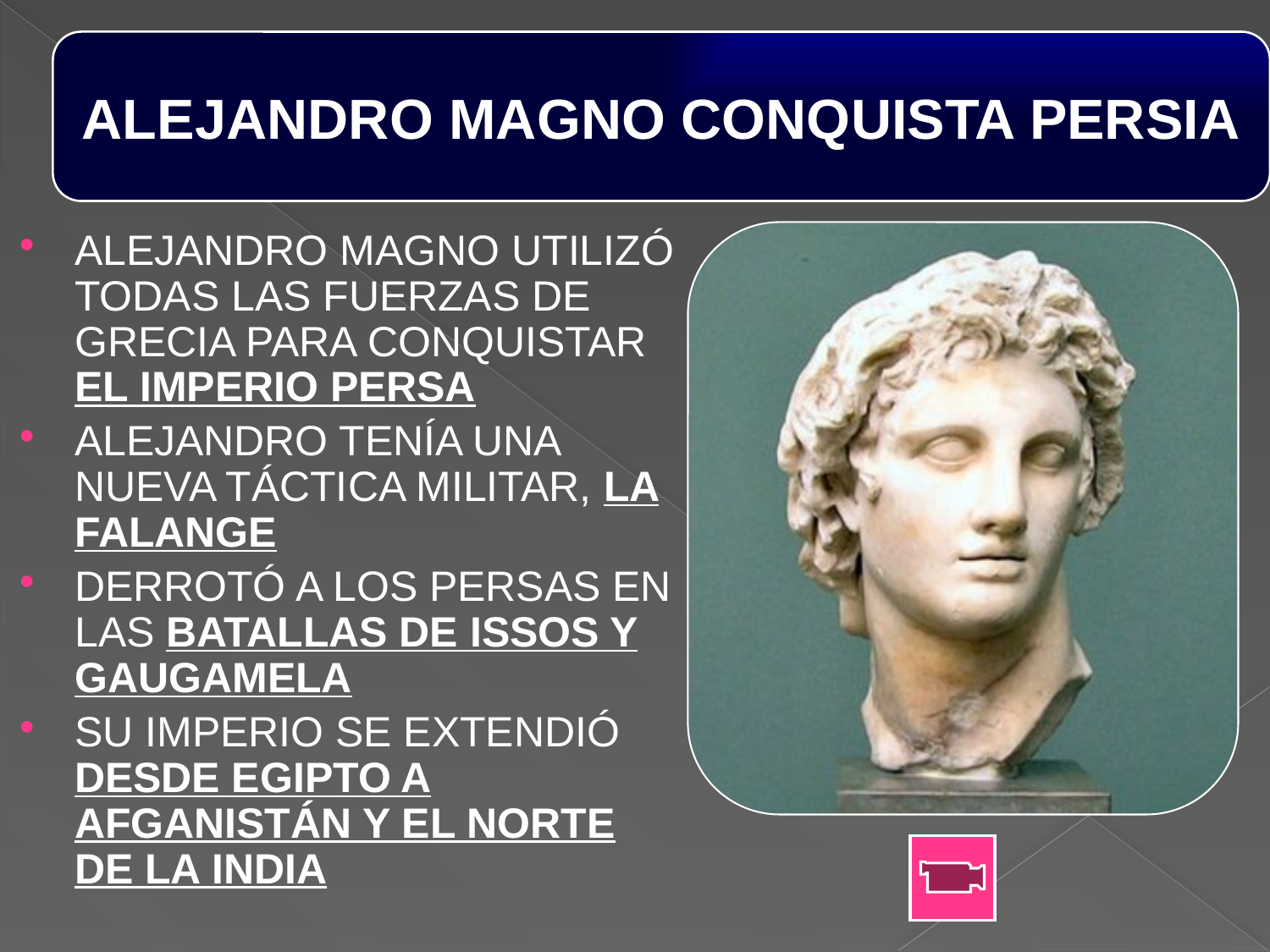

ALEJANDRO MAGNO CONQUISTA PERSIA
ALEJANDRO MAGNO UTILIZÓ TODAS LAS FUERZAS DE GRECIA PARA CONQUISTAR EL IMPERIO PERSA
ALEJANDRO TENÍA UNA NUEVA TÁCTICA MILITAR, LA FALANGE
DERROTÓ A LOS PERSAS EN LAS BATALLAS DE ISSOS Y GAUGAMELA
SU IMPERIO SE EXTENDIÓ DESDE EGIPTO A AFGANISTÁN Y EL NORTE DE LA INDIA